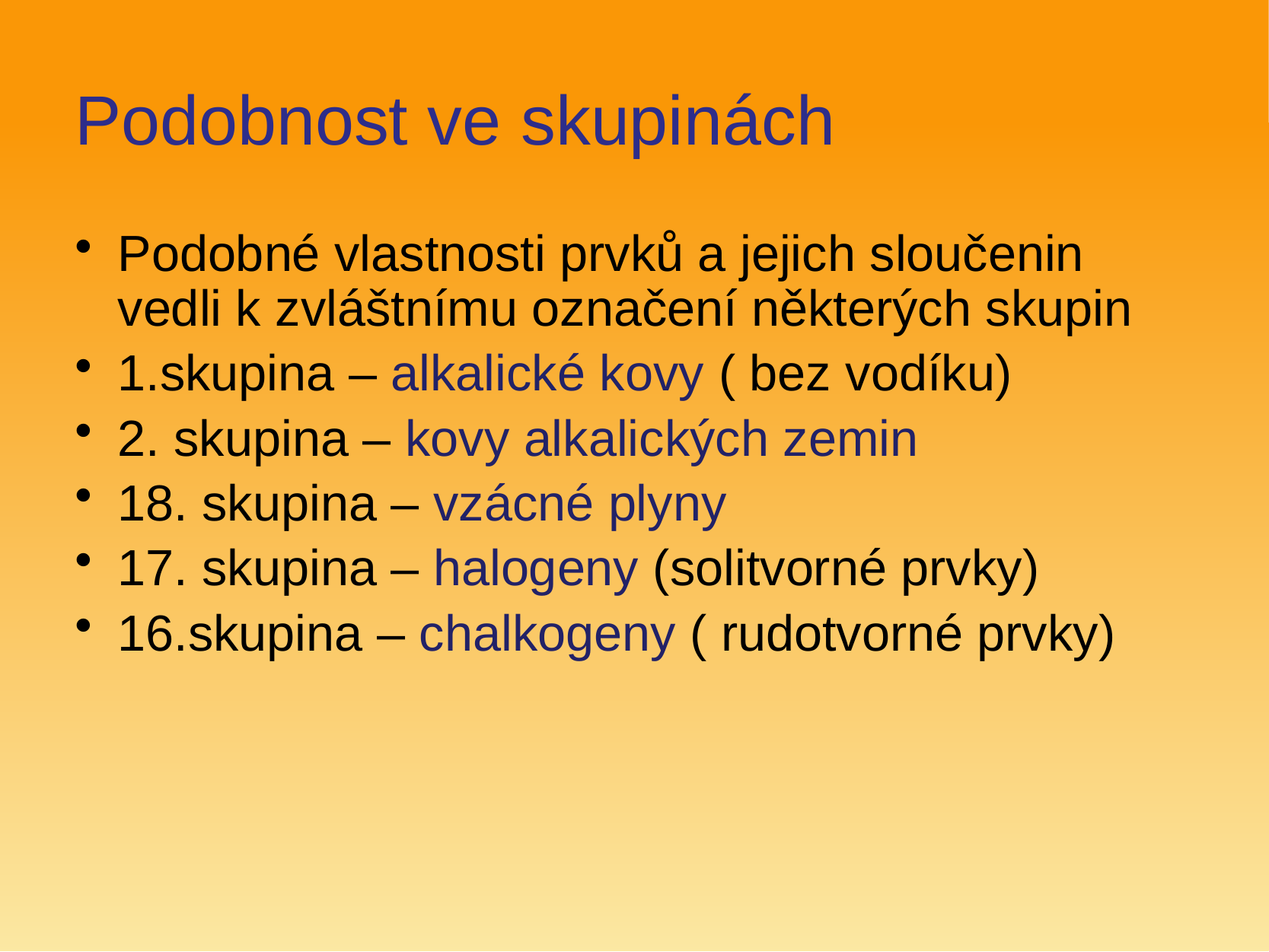

# Podobnost ve skupinách
Podobné vlastnosti prvků a jejich sloučenin vedli k zvláštnímu označení některých skupin
1.skupina – alkalické kovy ( bez vodíku)
2. skupina – kovy alkalických zemin
18. skupina – vzácné plyny
17. skupina – halogeny (solitvorné prvky)
16.skupina – chalkogeny ( rudotvorné prvky)